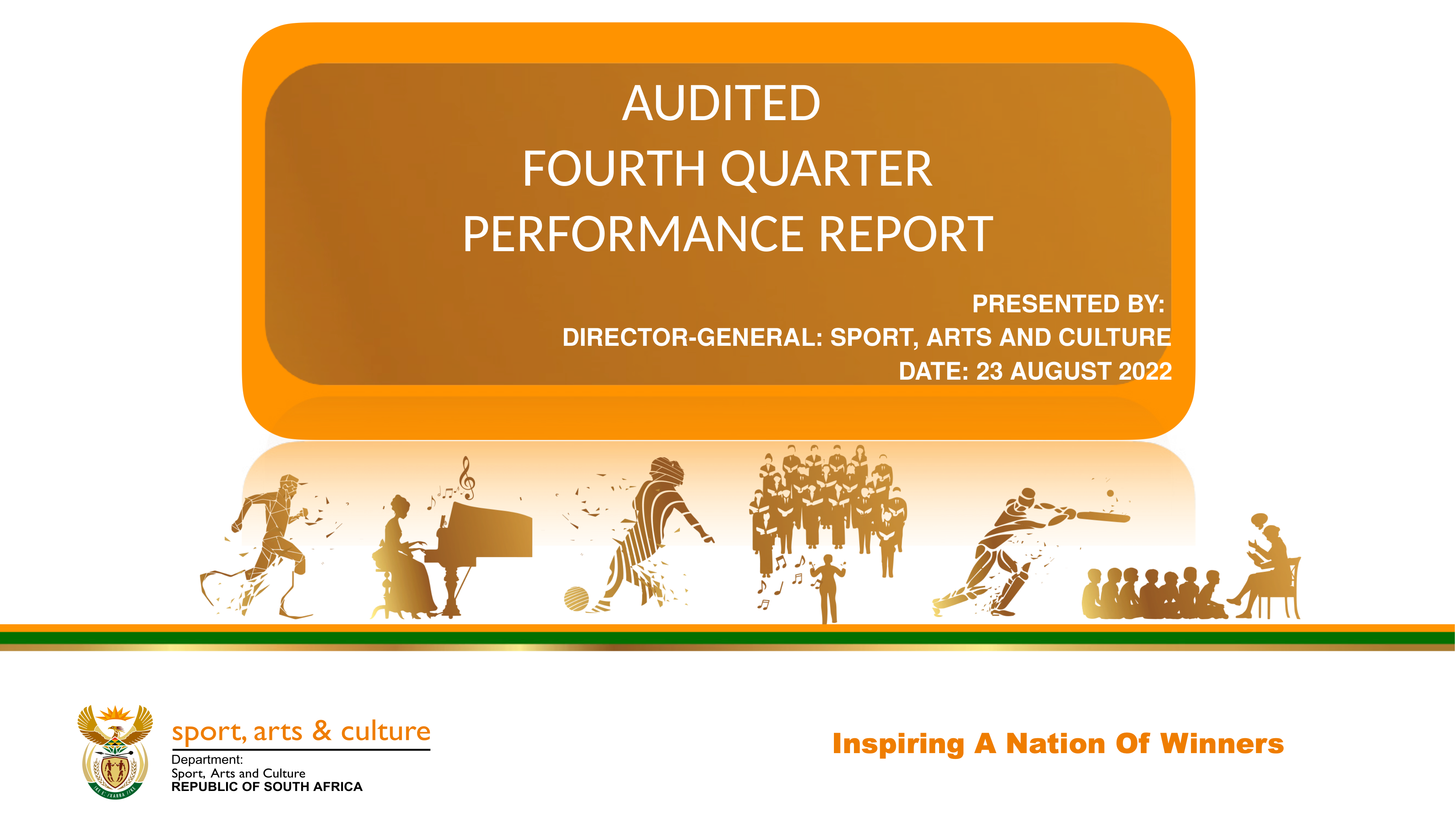

AUDITED
FOURTH QUARTER PERFORMANCE REPORT
PRESENTED BY:
DIRECTOR-GENERAL: SPORT, ARTS AND CULTURE
DATE: 23 AUGUST 2022